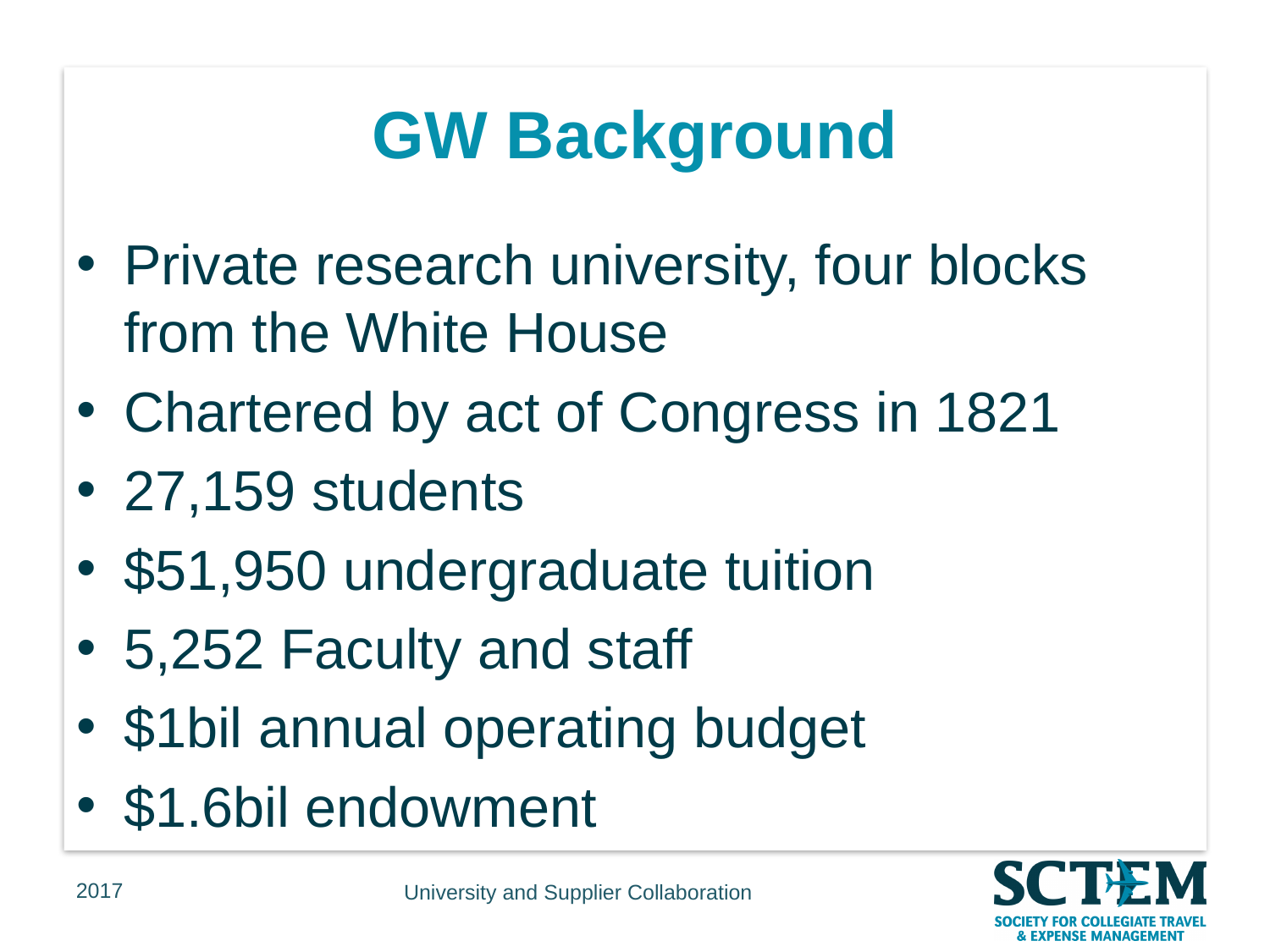

# GW Background
Private research university, four blocks from the White House
Chartered by act of Congress in 1821
27,159 students
$51,950 undergraduate tuition
5,252 Faculty and staff
$1bil annual operating budget
$1.6bil endowment